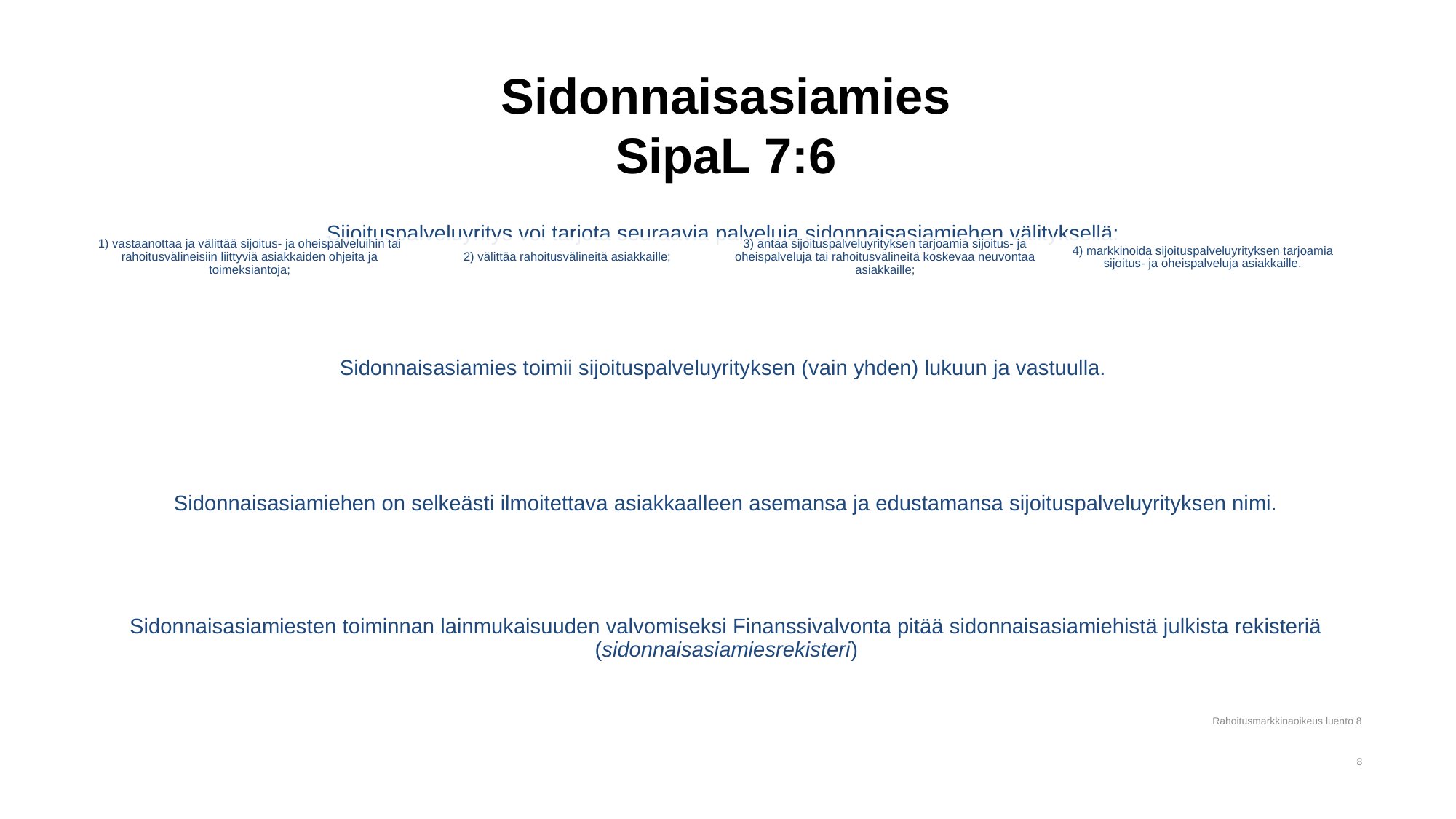

# Sidonnaisasiamies SipaL 7:6
Sidonnaisasiamiesten toiminnan lainmukaisuuden valvomiseksi Finanssivalvonta pitää sidonnaisasiamiehistä julkista rekisteriä (sidonnaisasiamiesrekisteri)
Sidonnaisasiamiehen on selkeästi ilmoitettava asiakkaalleen asemansa ja edustamansa sijoituspalveluyrityksen nimi.
Sidonnaisasiamies toimii sijoituspalveluyrityksen (vain yhden) lukuun ja vastuulla.
Sijoituspalveluyritys voi tarjota seuraavia palveluja sidonnaisasiamiehen välityksellä:
1) vastaanottaa ja välittää sijoitus- ja oheispalveluihin tai rahoitusvälineisiin liittyviä asiakkaiden ohjeita ja toimeksiantoja;
2) välittää rahoitusvälineitä asiakkaille;
3) antaa sijoituspalveluyrityksen tarjoamia sijoitus- ja oheispalveluja tai rahoitusvälineitä koskevaa neuvontaa asiakkaille;
4) markkinoida sijoituspalveluyrityksen tarjoamia sijoitus- ja oheispalveluja asiakkaille.
Rahoitusmarkkinaoikeus luento 8
8